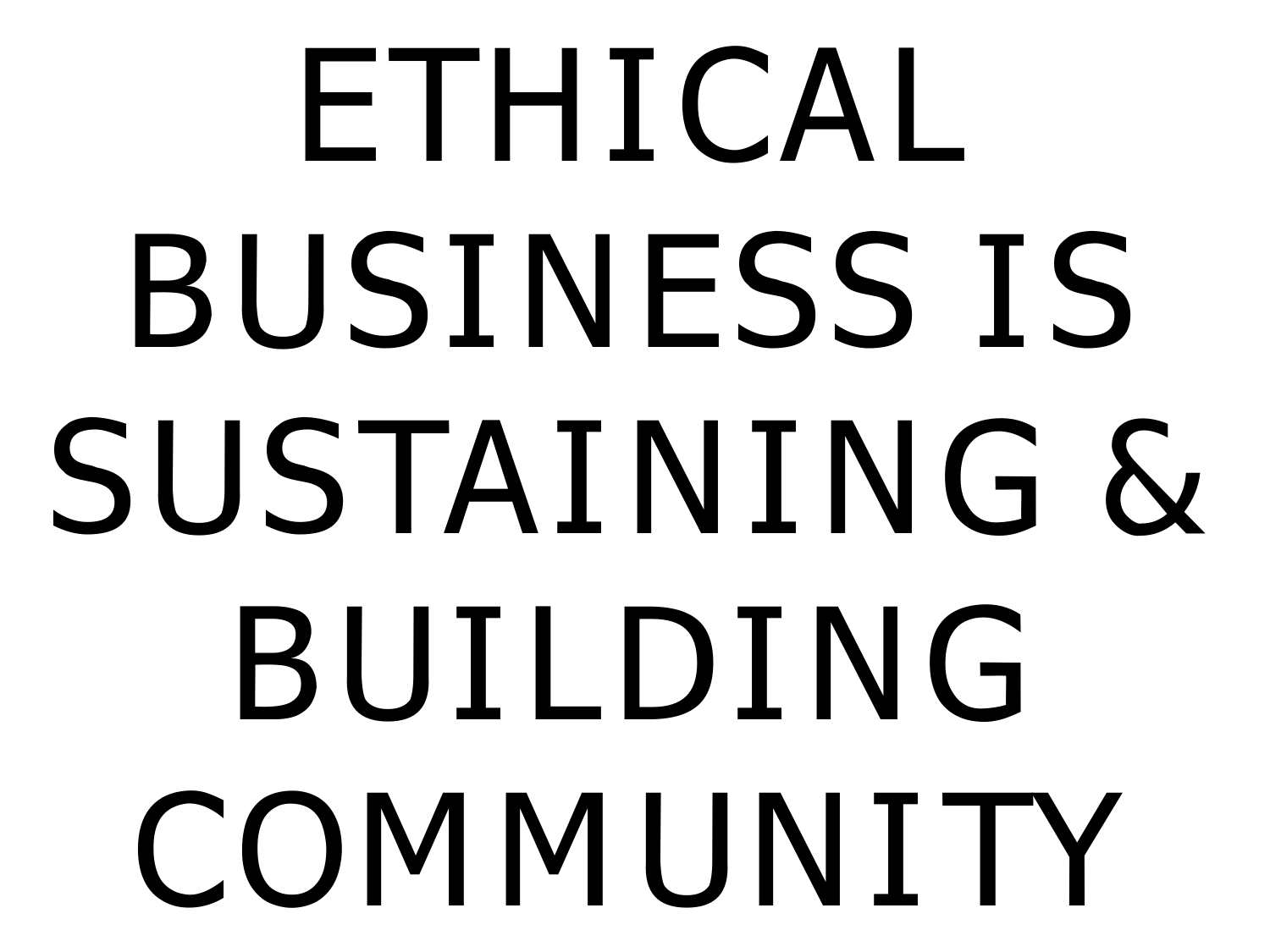

ETHICAL BUSINESS IS SUSTAINING & BUILDING COMMUNITY